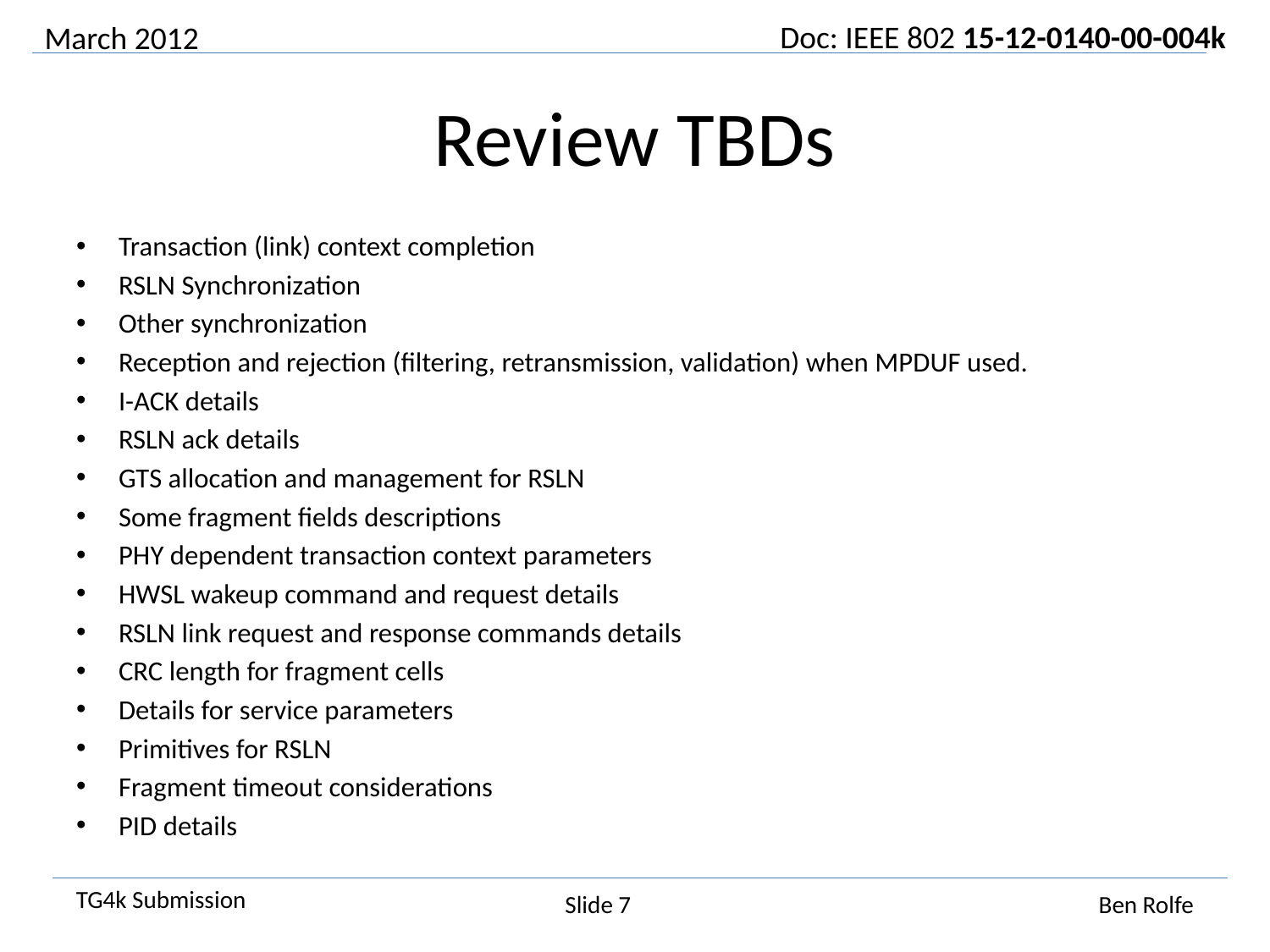

March 2012
# Review TBDs
Transaction (link) context completion
RSLN Synchronization
Other synchronization
Reception and rejection (filtering, retransmission, validation) when MPDUF used.
I-ACK details
RSLN ack details
GTS allocation and management for RSLN
Some fragment fields descriptions
PHY dependent transaction context parameters
HWSL wakeup command and request details
RSLN link request and response commands details
CRC length for fragment cells
Details for service parameters
Primitives for RSLN
Fragment timeout considerations
PID details

Slide 7
Ben Rolfe